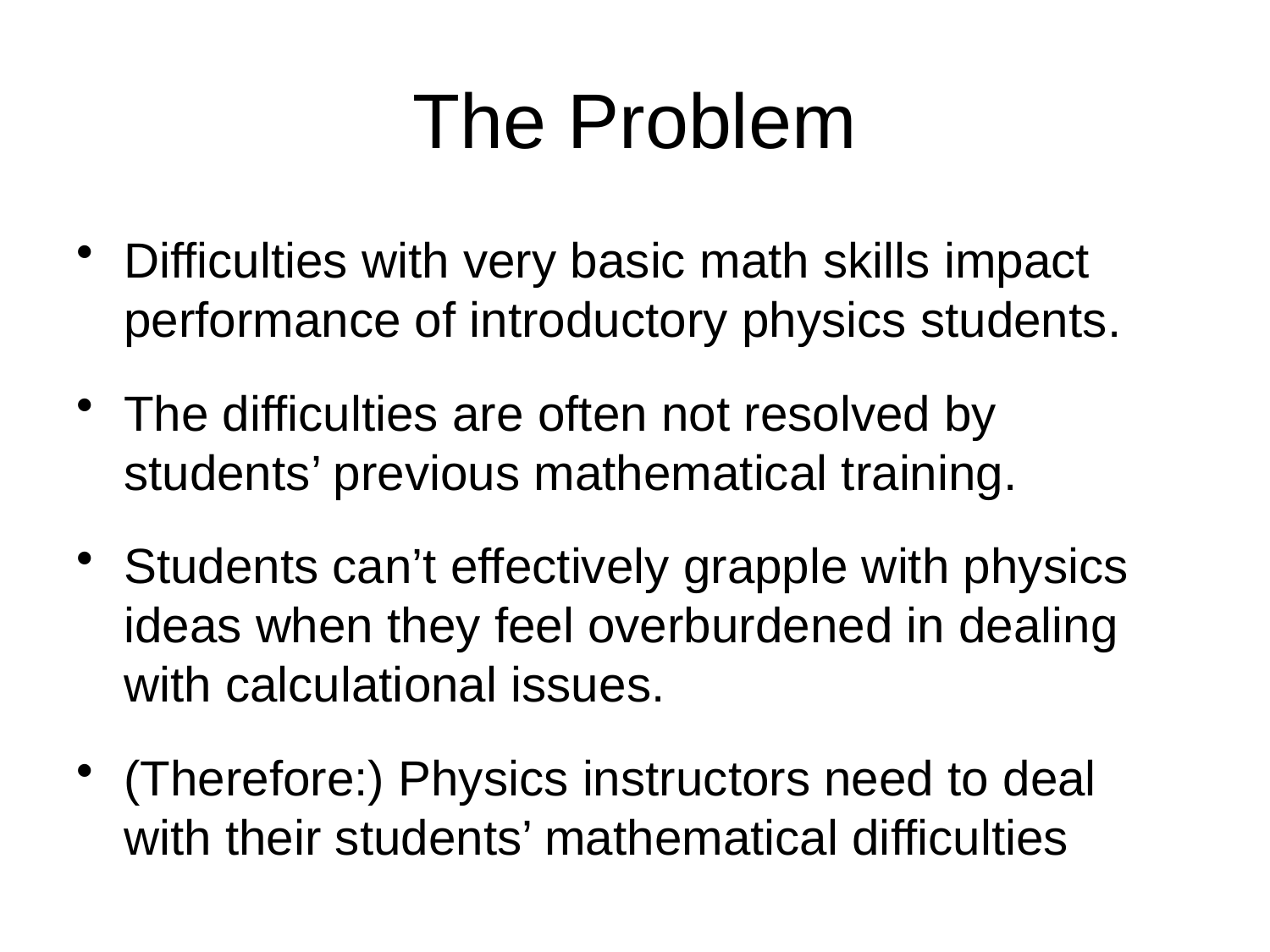

# The Problem
Difficulties with very basic math skills impact performance of introductory physics students.
The difficulties are often not resolved by students’ previous mathematical training.
Students can’t effectively grapple with physics ideas when they feel overburdened in dealing with calculational issues.
(Therefore:) Physics instructors need to deal with their students’ mathematical difficulties